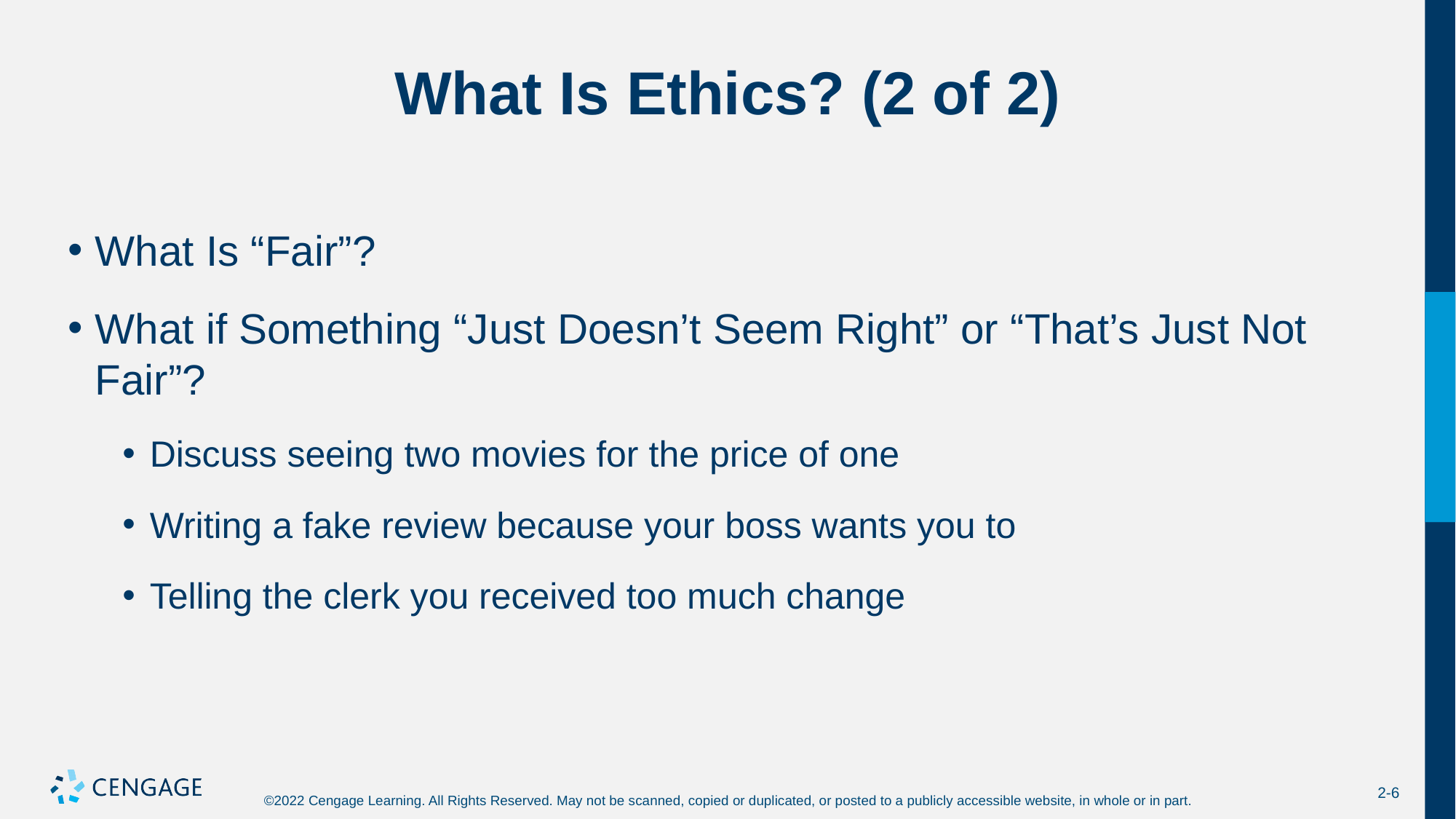

# What Is Ethics? (2 of 2)
What Is “Fair”?
What if Something “Just Doesn’t Seem Right” or “That’s Just Not Fair”?
Discuss seeing two movies for the price of one
Writing a fake review because your boss wants you to
Telling the clerk you received too much change